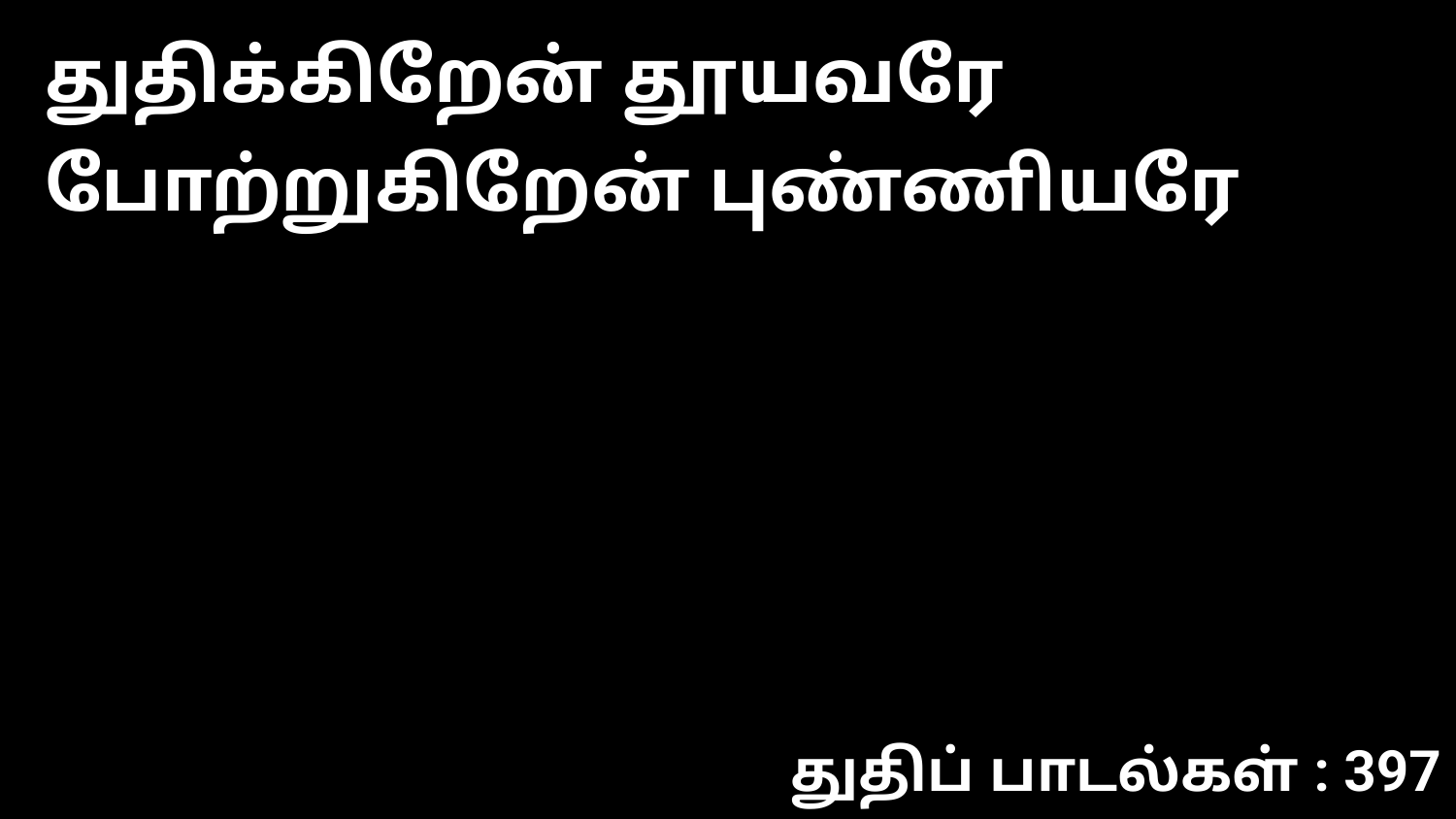

துதிக்கிறேன் தூயவரே போற்றுகிறேன் புண்ணியரே
துதிப் பாடல்கள் : 397